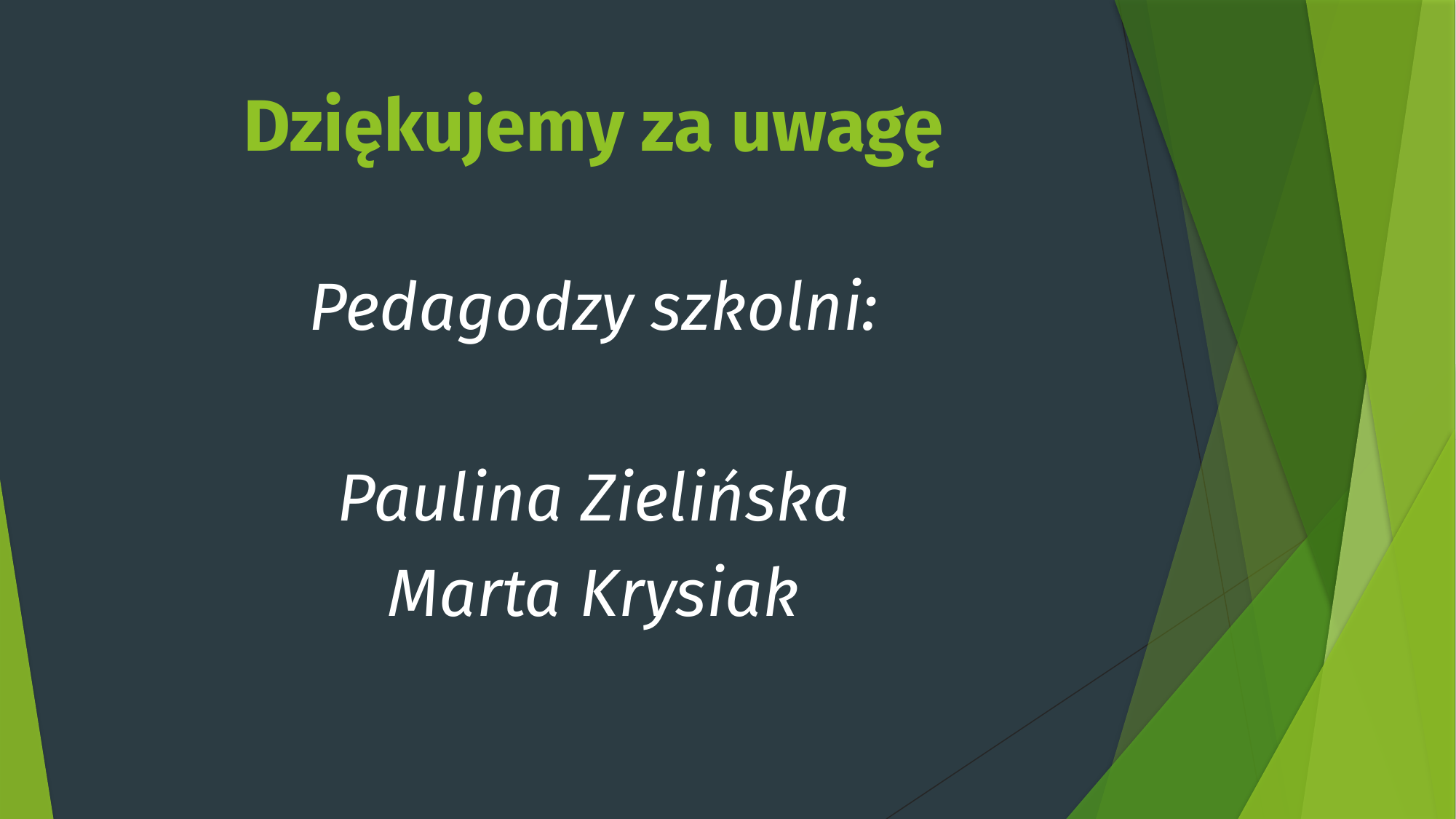

# Dziękujemy za uwagę
Pedagodzy szkolni:

Paulina Zielińska
Marta Krysiak